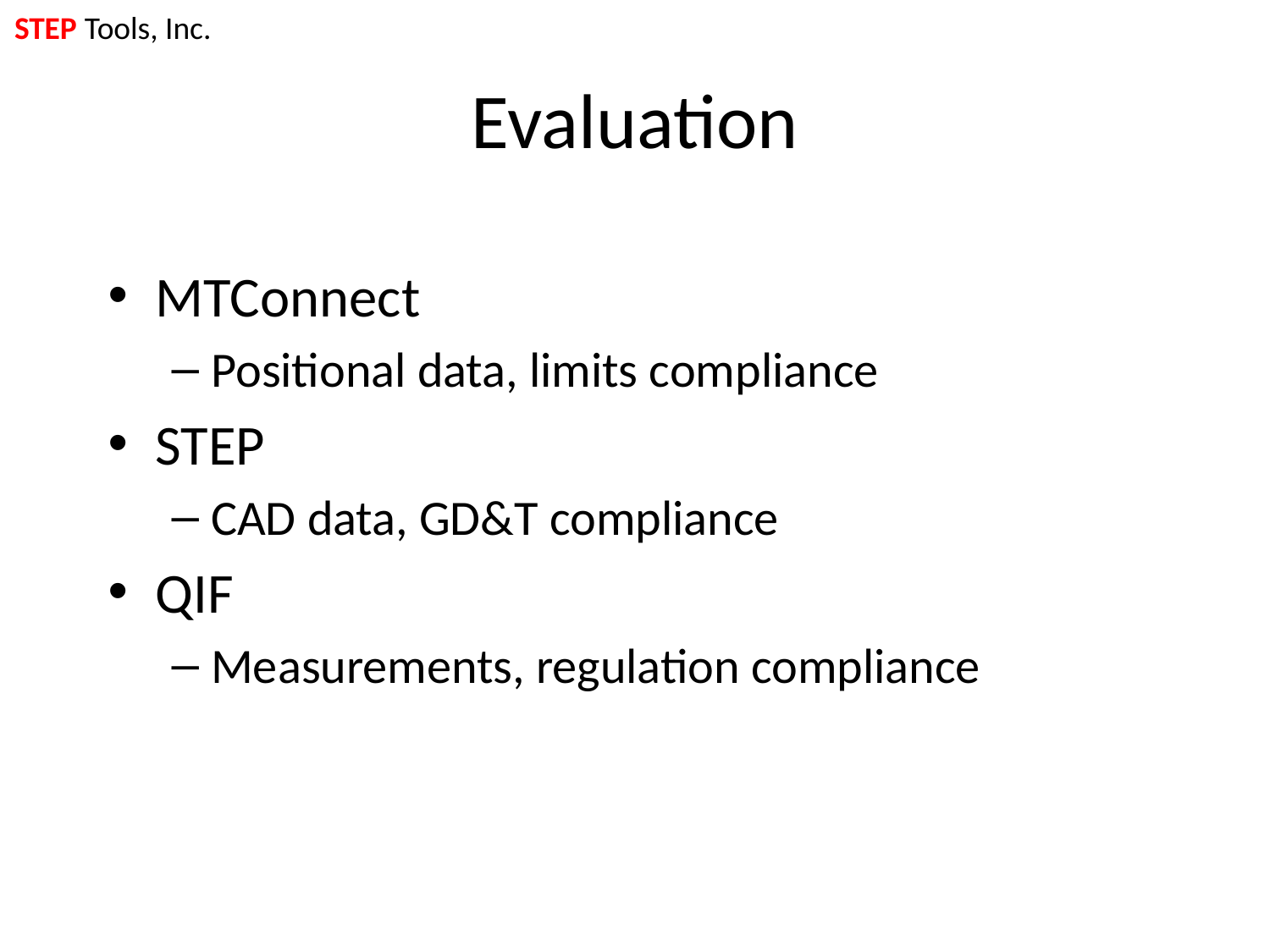

# Evaluation
MTConnect
Positional data, limits compliance
STEP
CAD data, GD&T compliance
QIF
Measurements, regulation compliance